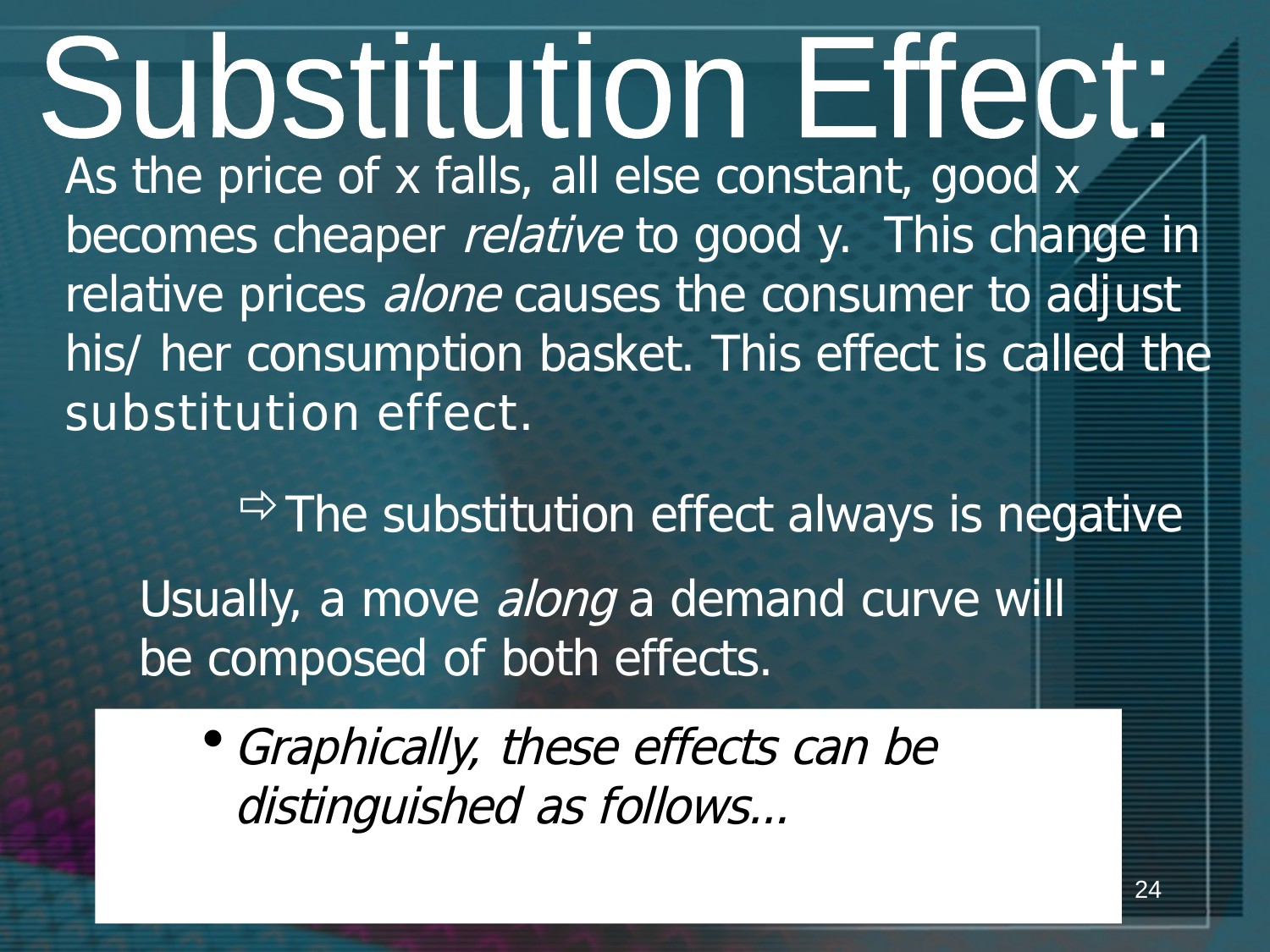

Substitution Effect:
As the price of x falls, all else constant, good x becomes cheaper relative to good y.  This change in relative prices alone causes the consumer to adjust his/ her consumption basket. This effect is called the substitution effect.
The substitution effect always is negative

Usually, a move along a demand curve will be composed of both effects.
Graphically, these effects can be distinguished as follows…

24